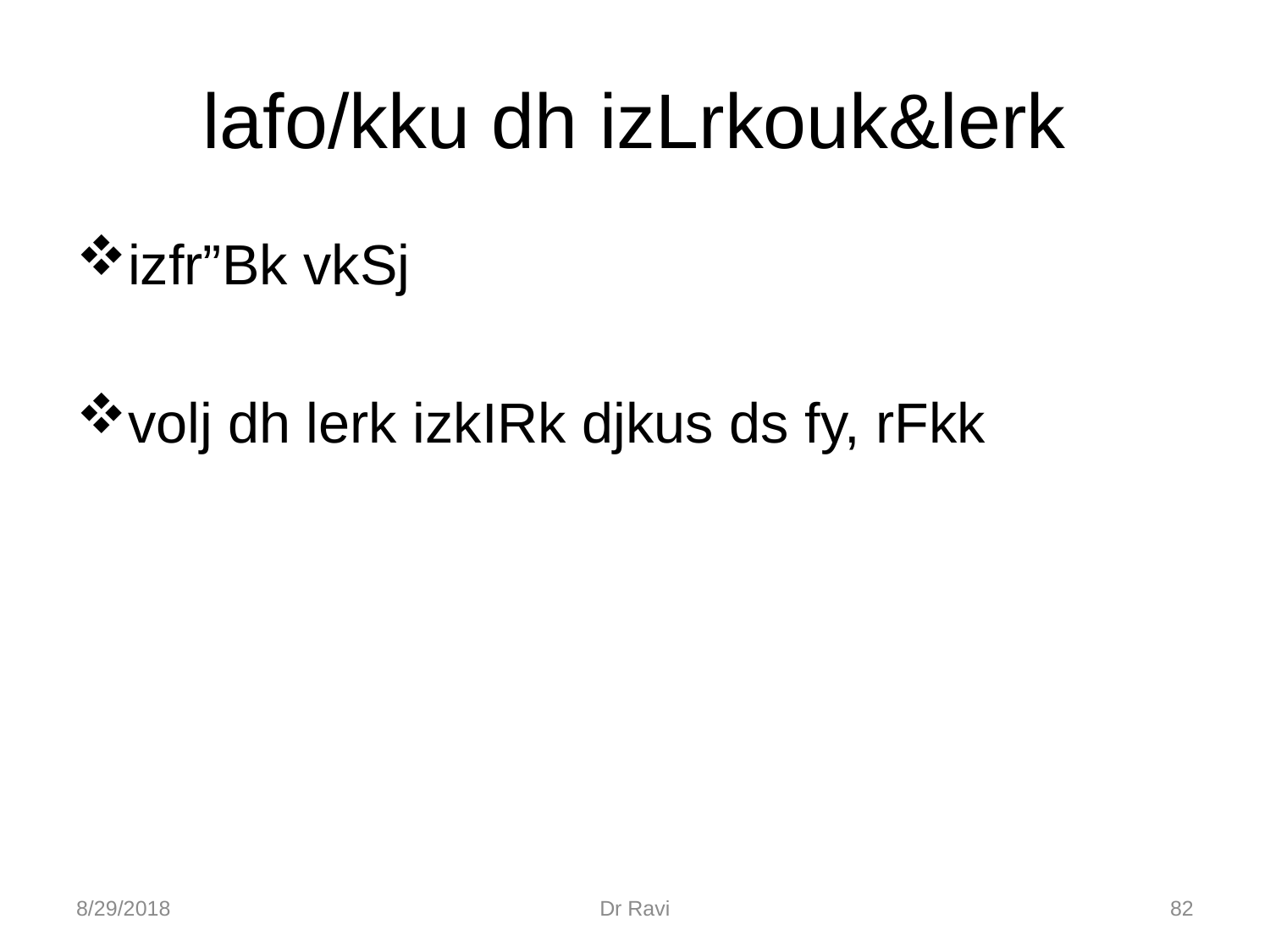

# lafo/kku dh izLrkouk&lerk
izfr”Bk vkSj

volj dh lerk izkIRk djkus ds fy, rFkk
8/29/2018
Dr Ravi
82